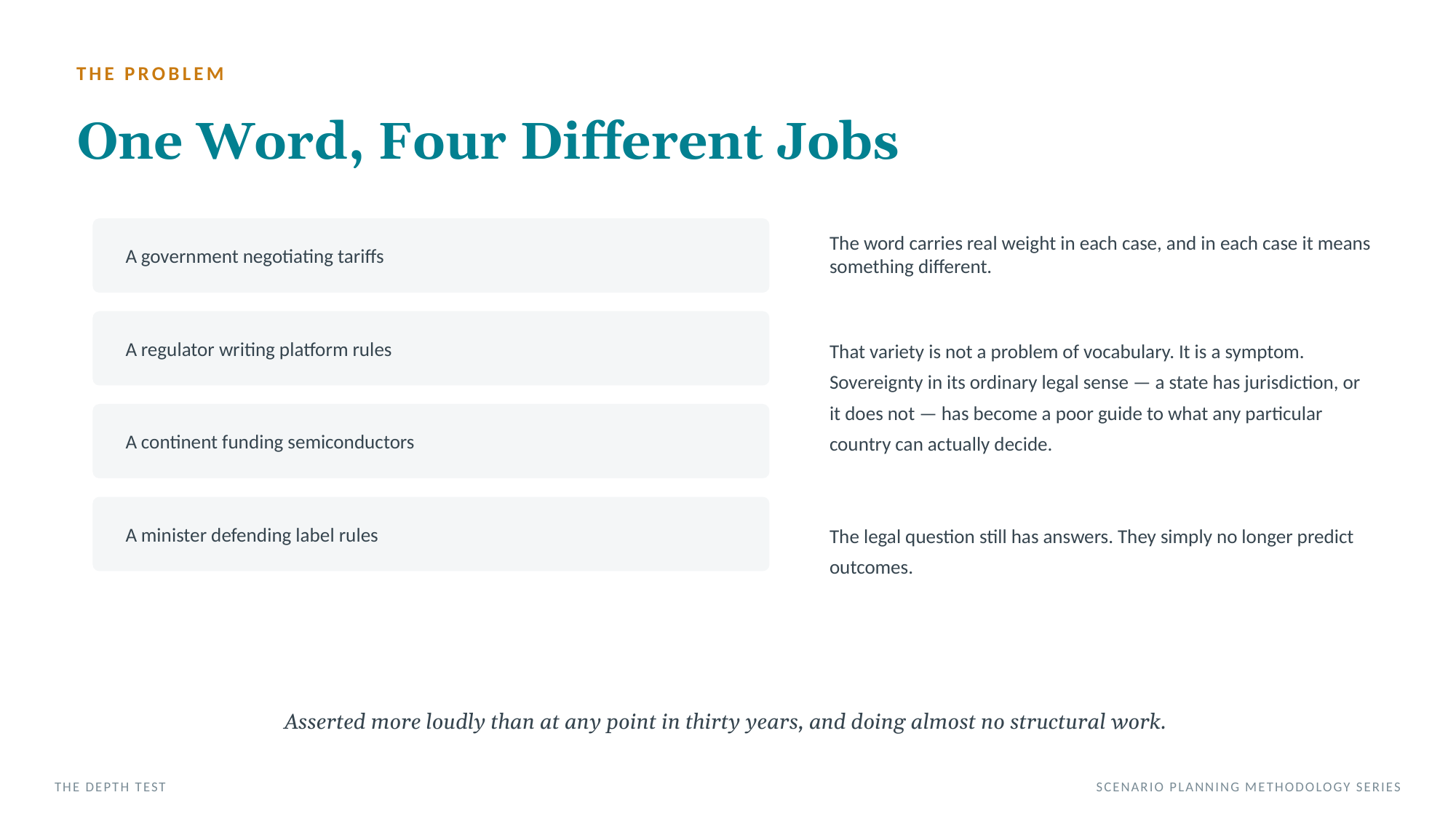

THE PROBLEM
One Word, Four Different Jobs

A government negotiating tariffs
The word carries real weight in each case, and in each case it means something different.

That variety is not a problem of vocabulary. It is a symptom. Sovereignty in its ordinary legal sense — a state has jurisdiction, or it does not — has become a poor guide to what any particular country can actually decide.

The legal question still has answers. They simply no longer predict outcomes.

A regulator writing platform rules

A continent funding semiconductors

A minister defending label rules
Asserted more loudly than at any point in thirty years, and doing almost no structural work.
THE DEPTH TEST
SCENARIO PLANNING METHODOLOGY SERIES